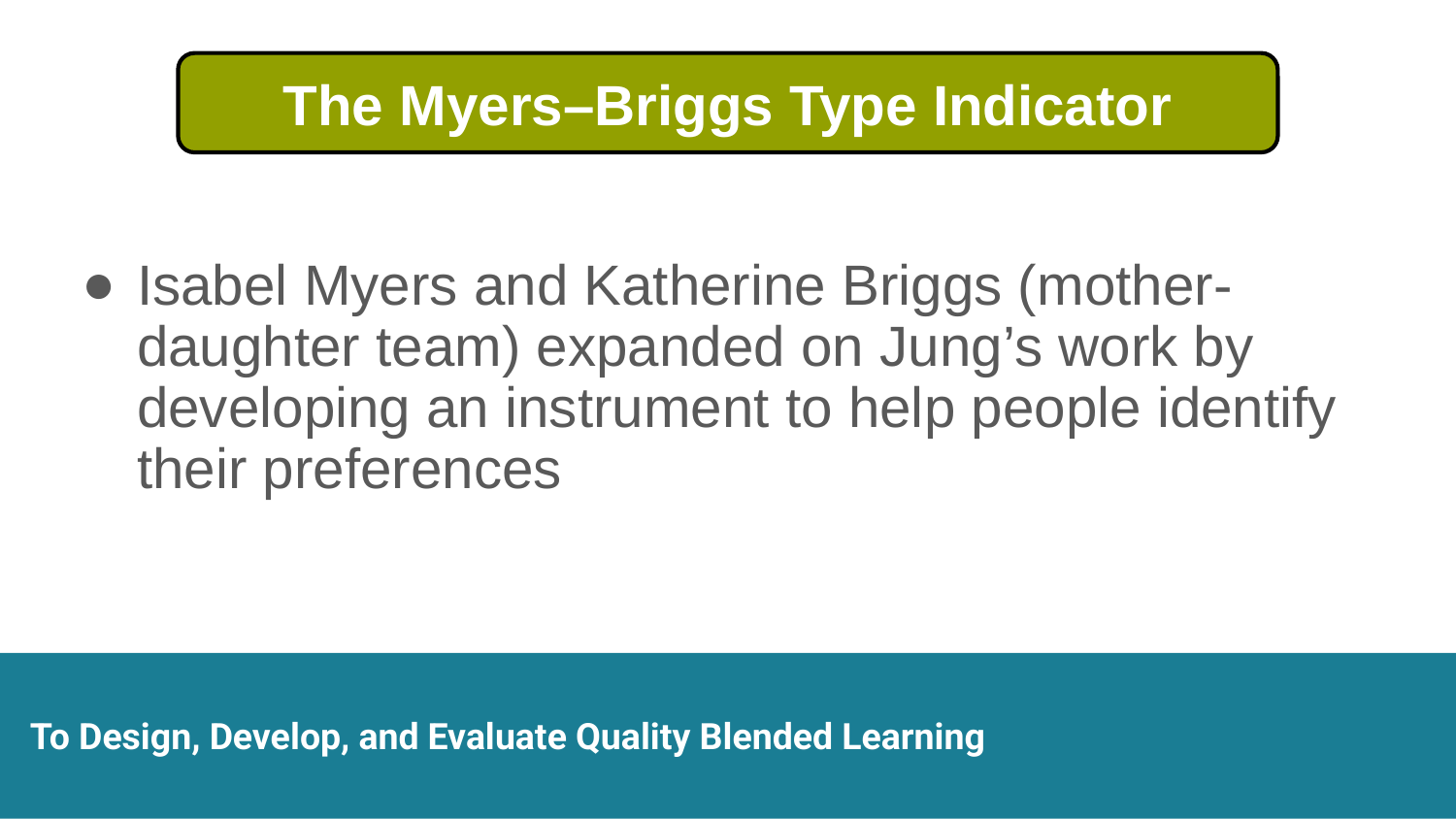

The Myers–Briggs Type Indicator

Isabel Myers and Katherine Briggs (mother-daughter team) expanded on Jung’s work by developing an instrument to help people identify their preferences

To Design, Develop, and Evaluate Quality Blended Learning